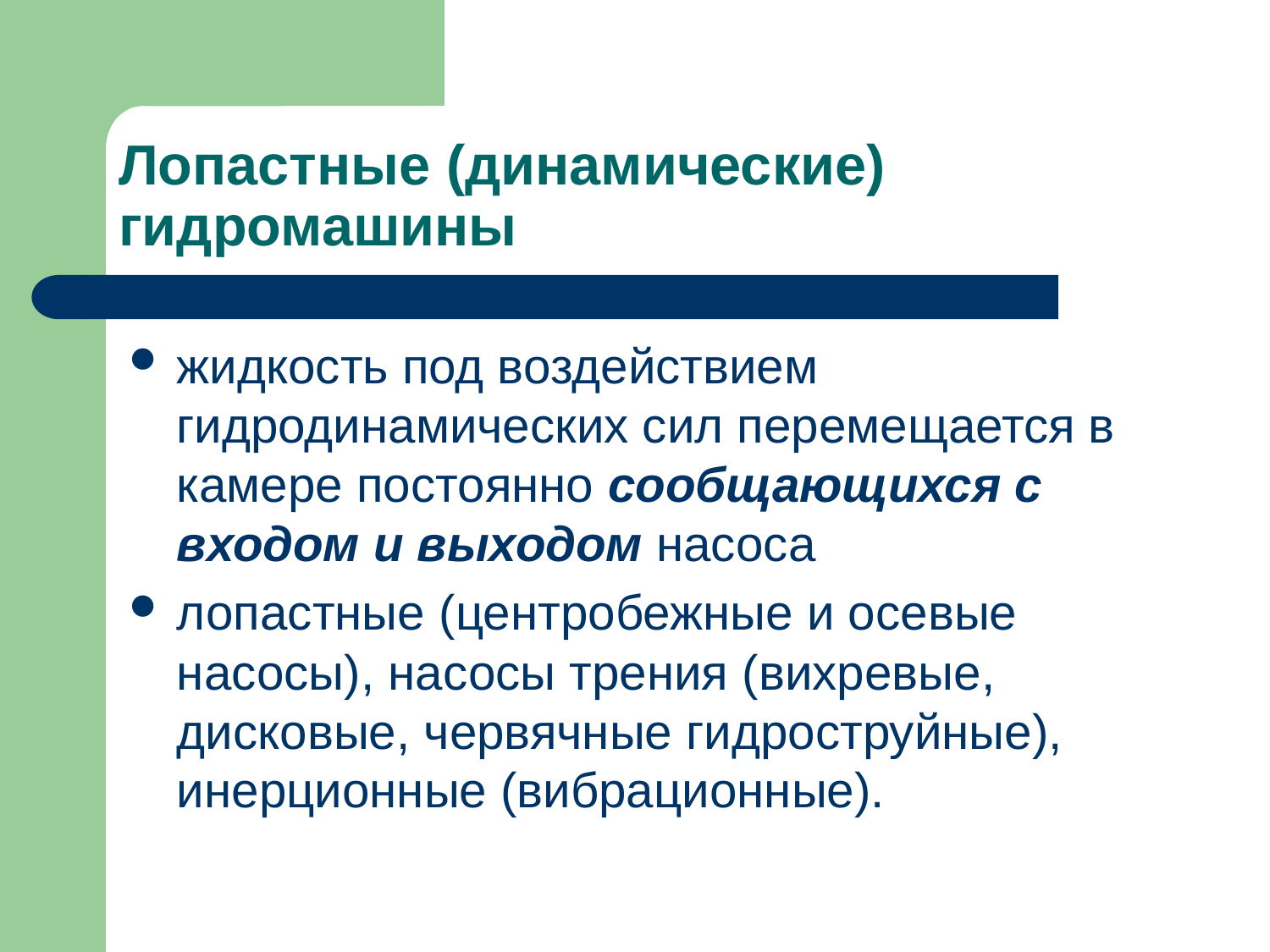

# Лопастные (динамические) гидромашины
жидкость под воздействием гидродинамических сил перемещается в камере постоянно сообщающихся с входом и выходом насоса
лопастные (центробежные и осевые насосы), насосы трения (вихревые, дисковые, червячные гидроструйные), инерционные (вибрационные).